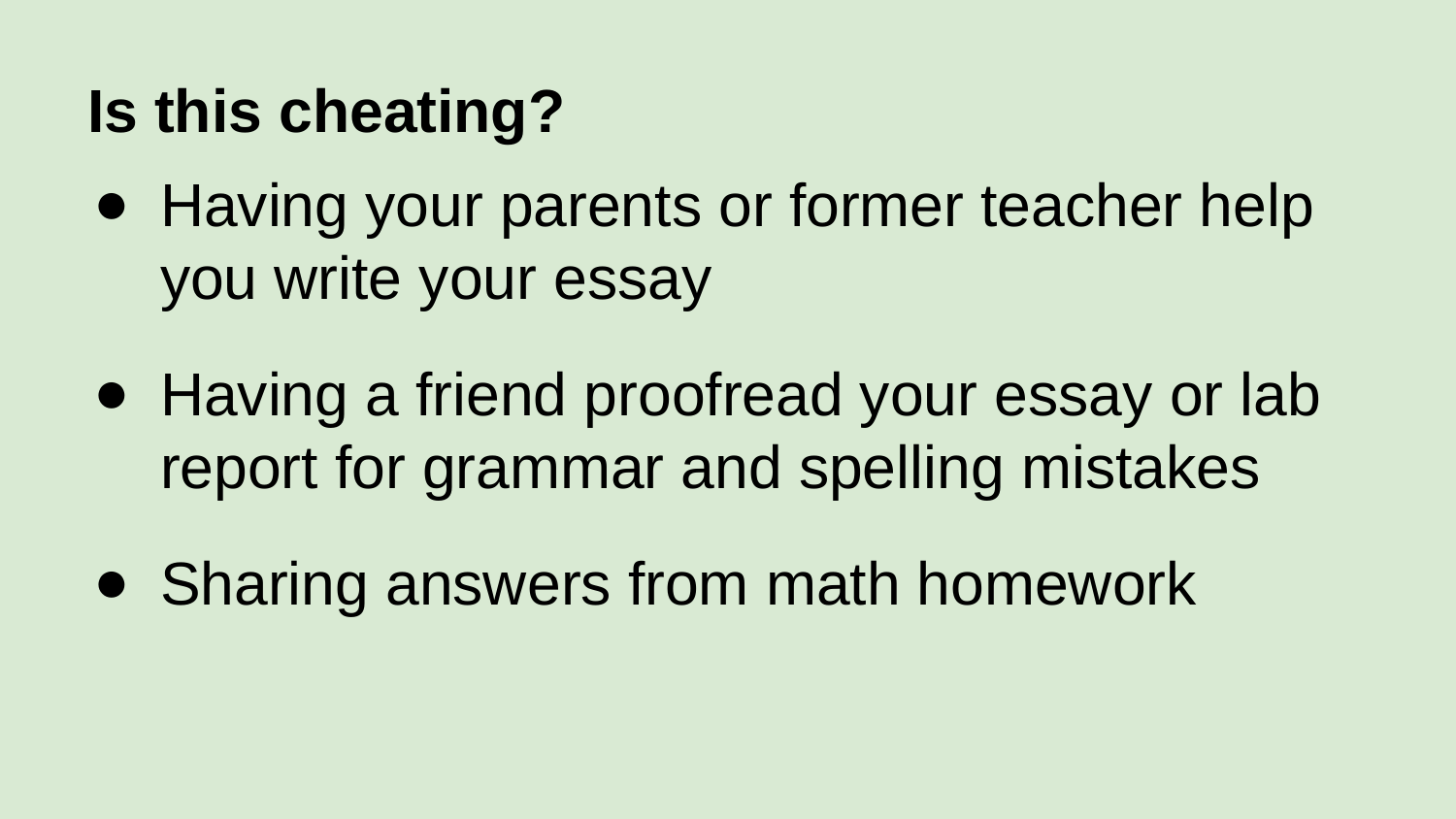

Is this cheating?

Having your parents or former teacher help you write your essay

Having a friend proofread your essay or lab report for grammar and spelling mistakes

Sharing answers from math homework